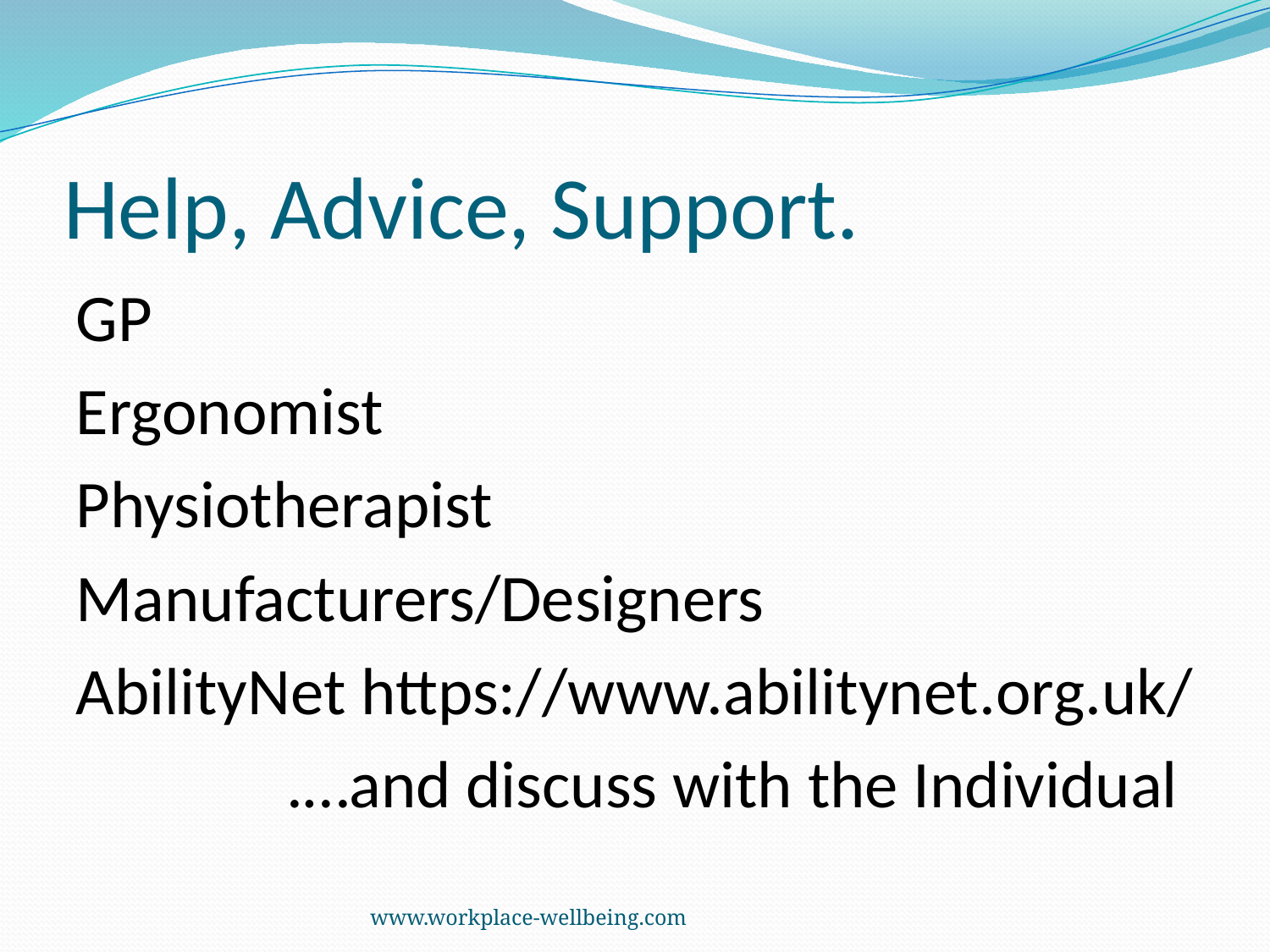

# Help, Advice, Support.
GP
Ergonomist
Physiotherapist
Manufacturers/Designers
AbilityNet https://www.abilitynet.org.uk/
              .…and discuss with the Individual

www.workplace-wellbeing.com